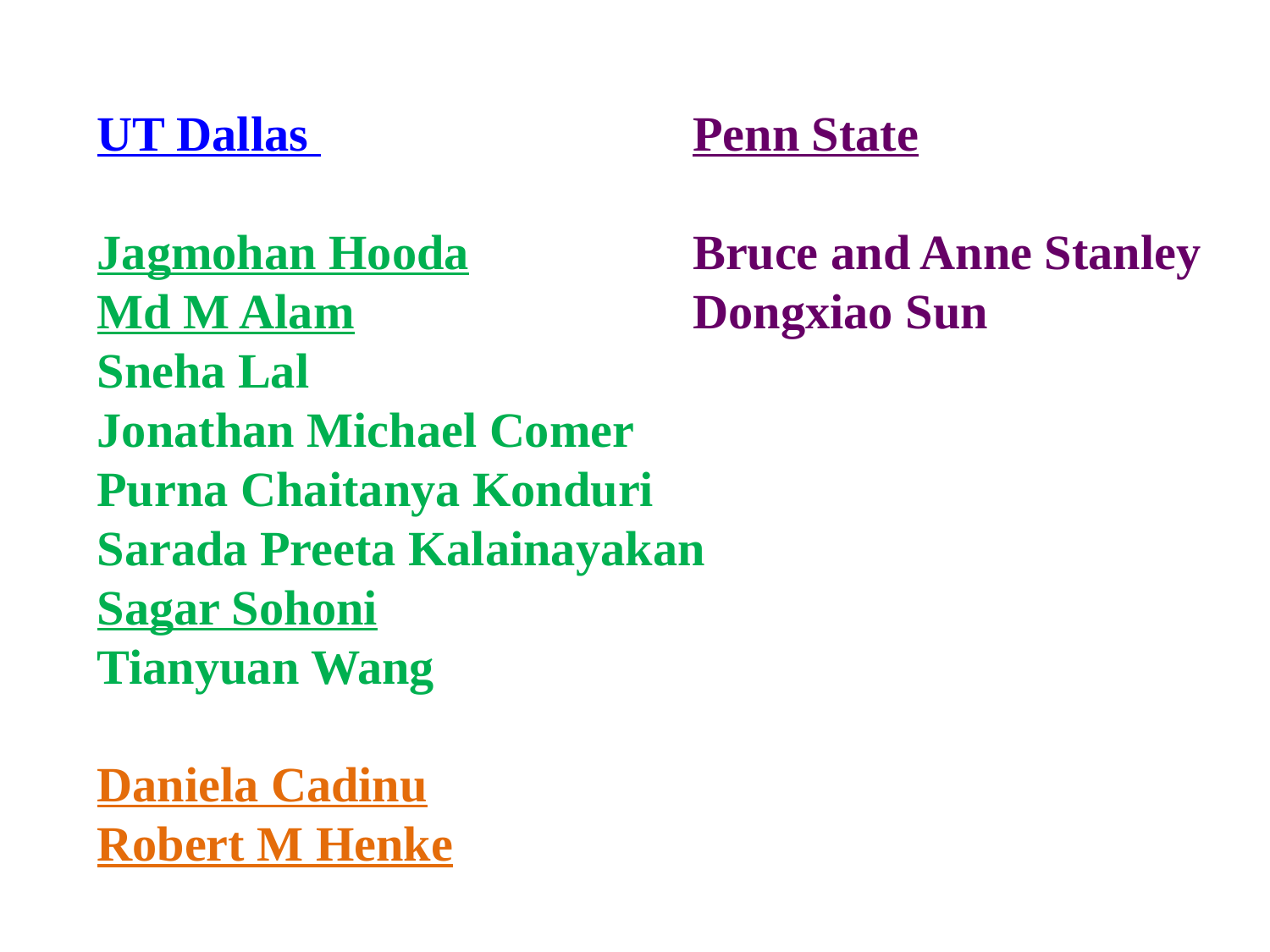

UT Dallas

Jagmohan Hooda
Md M Alam
Sneha Lal
Jonathan Michael Comer
Purna Chaitanya Konduri
Sarada Preeta Kalainayakan
Sagar Sohoni
Tianyuan Wang

Daniela Cadinu
Robert M Henke

Penn State

Bruce and Anne Stanley
Dongxiao Sun